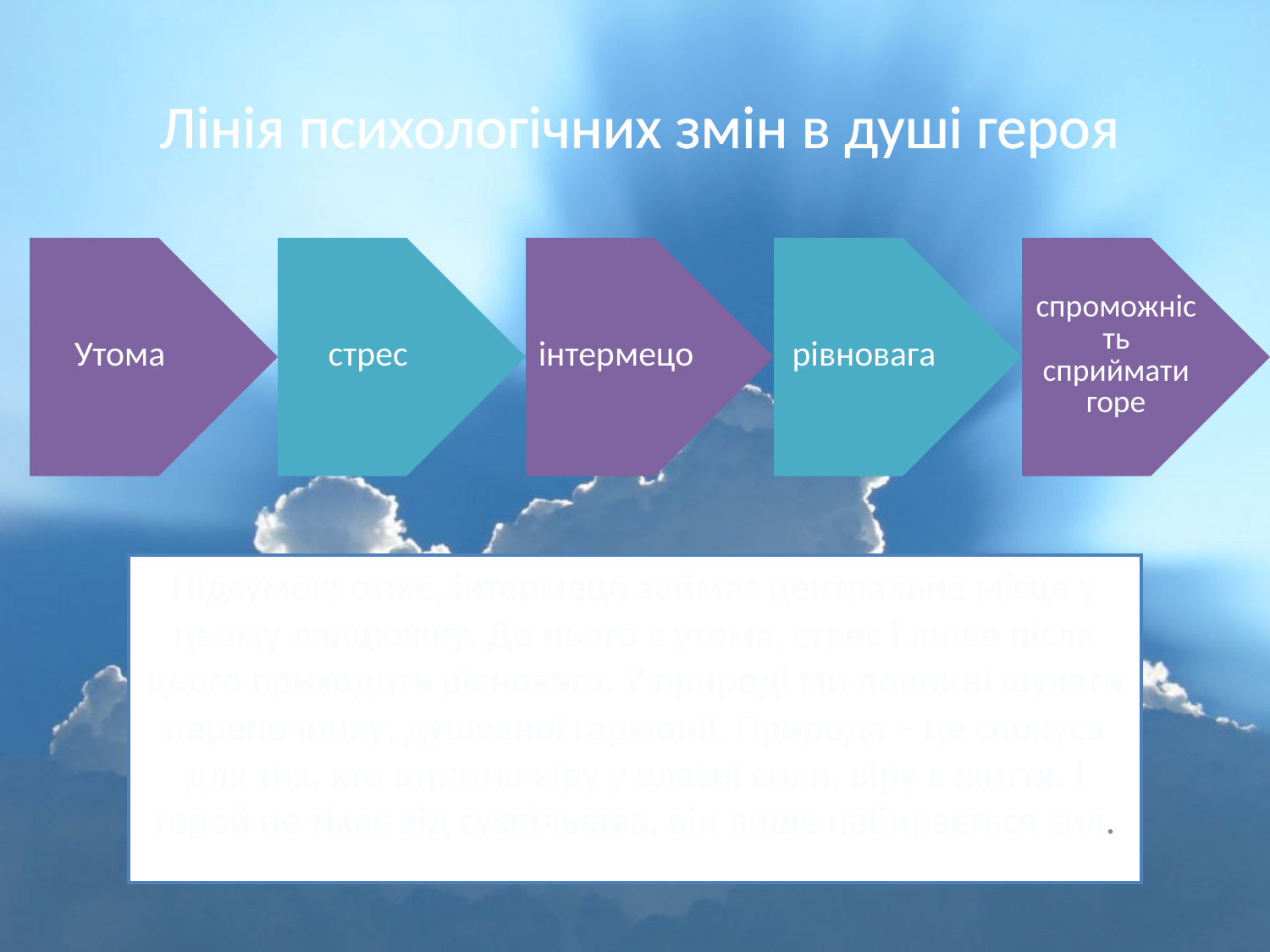

# Лінія психологічних змін в душі героя
Утома
стрес
інтермецо
рівновага
спроможність сприймати горе
Підсумок: отже, інтермецо займає центральне місце у цьому ланцюжку. До нього є утома, стрес і лише після цього приходить рівновага. У природі ми повинні шукати перепочинку, душевної гармонії. Природа – це спокуса для тих, хто втратив віру у власні сили, віру в життя. І герой не тікає від суспільства, він лише набирається сил.